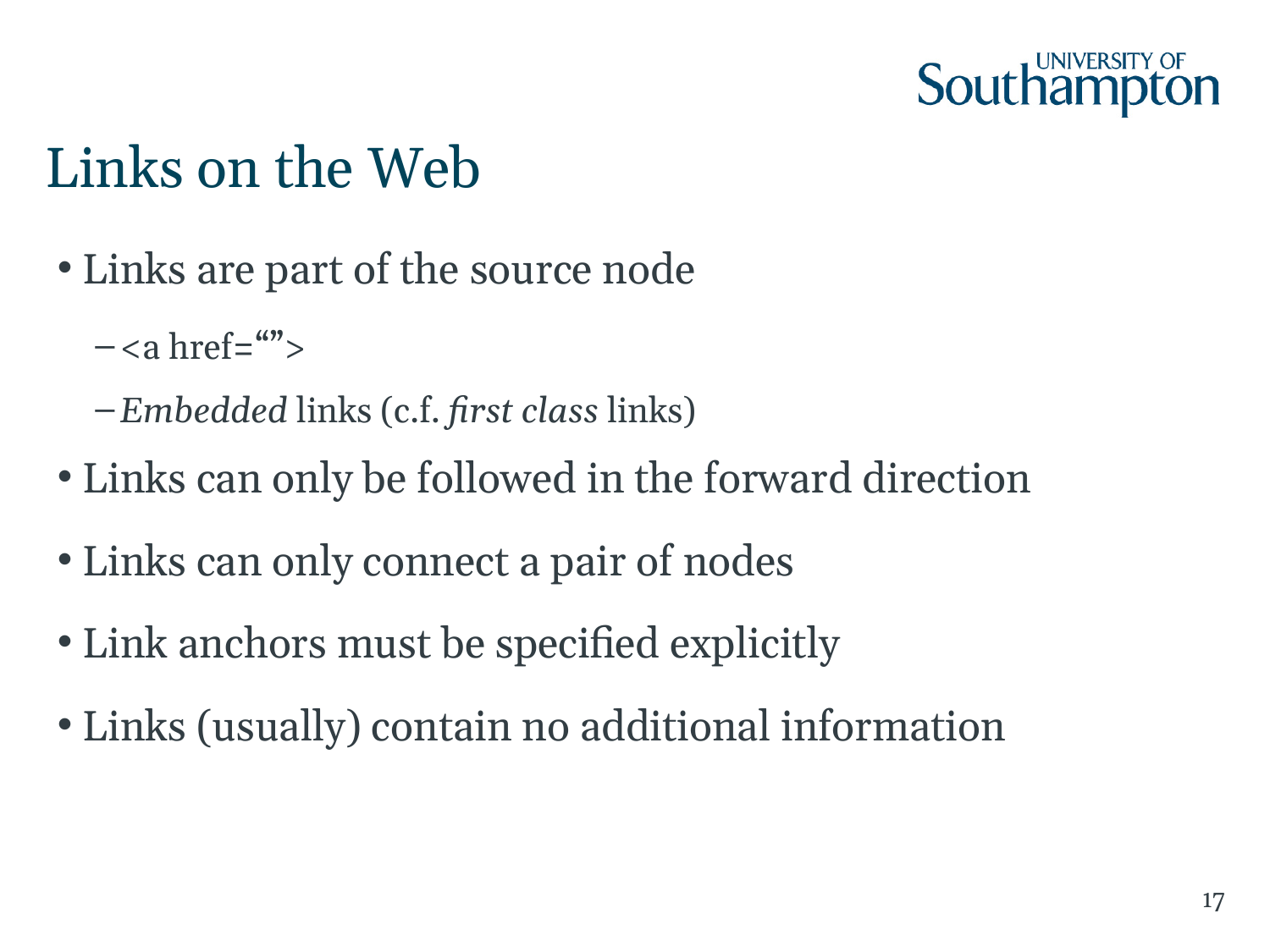

# Links on the Web
Links are part of the source node
<a href=“”>
Embedded links (c.f. first class links)
Links can only be followed in the forward direction
Links can only connect a pair of nodes
Link anchors must be specified explicitly
Links (usually) contain no additional information
17